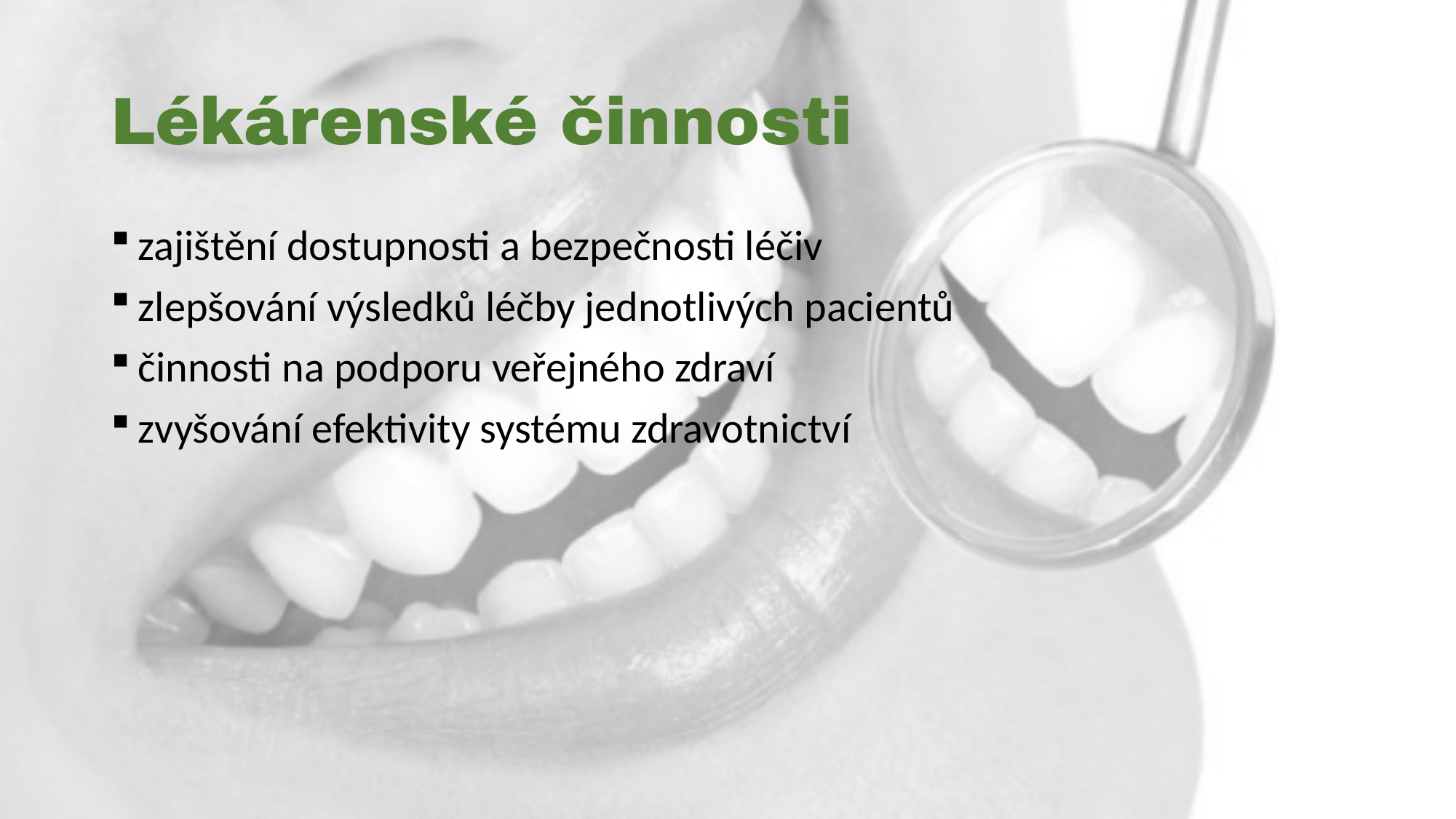

# Lékárenské činnosti
zajištění dostupnosti a bezpečnosti léčiv
​zlepšování výsledků léčby jednotlivých pacientů
činnosti na podporu veřejného zdraví
​zvyšování efektivity systému zdravotnictví